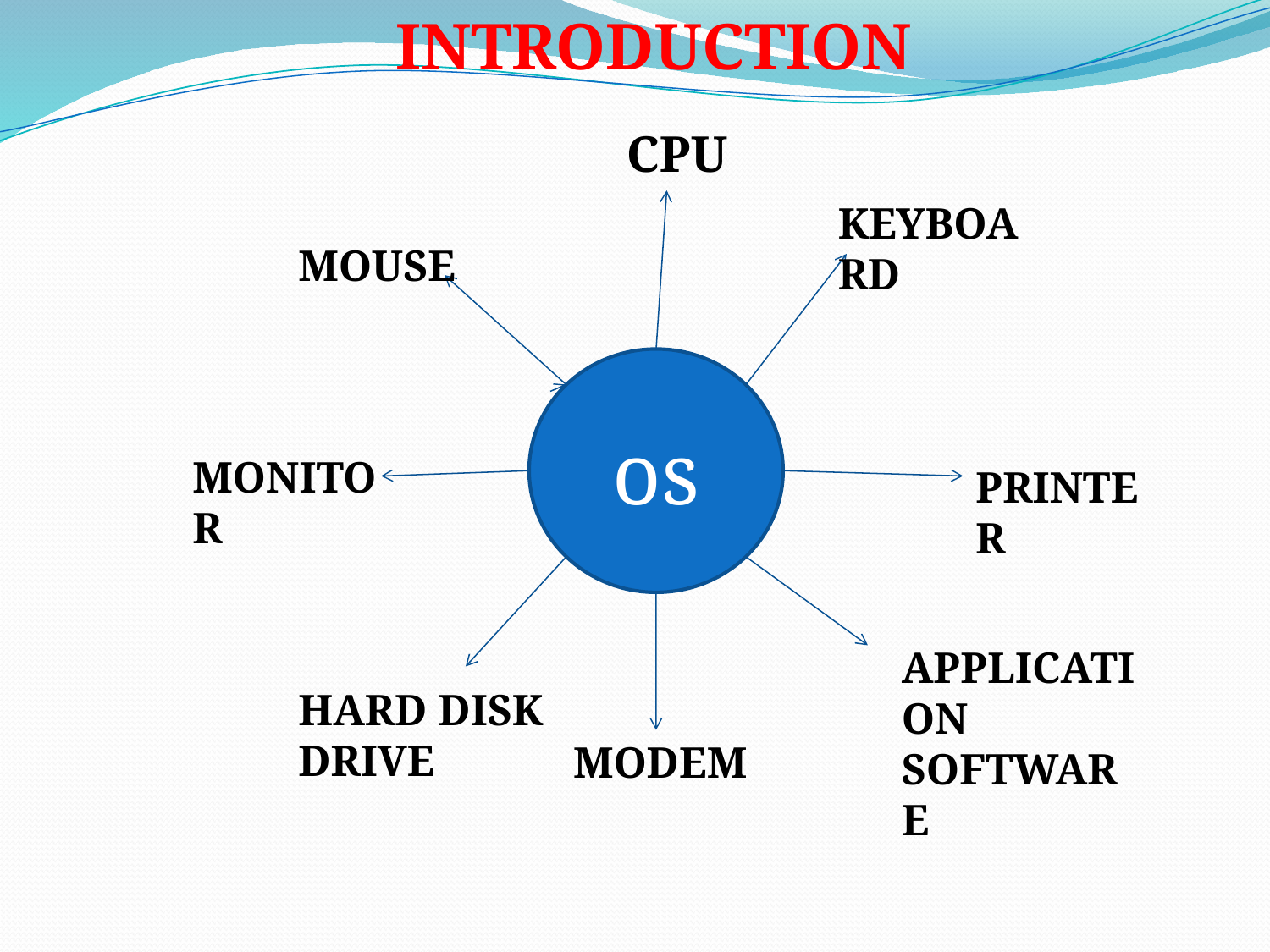

INTRODUCTION

CPU
KEYBOARD
MOUSE
os
MONITOR
PRINTER
APPLICATION SOFTWARE
HARD DISK DRIVE
MODEM